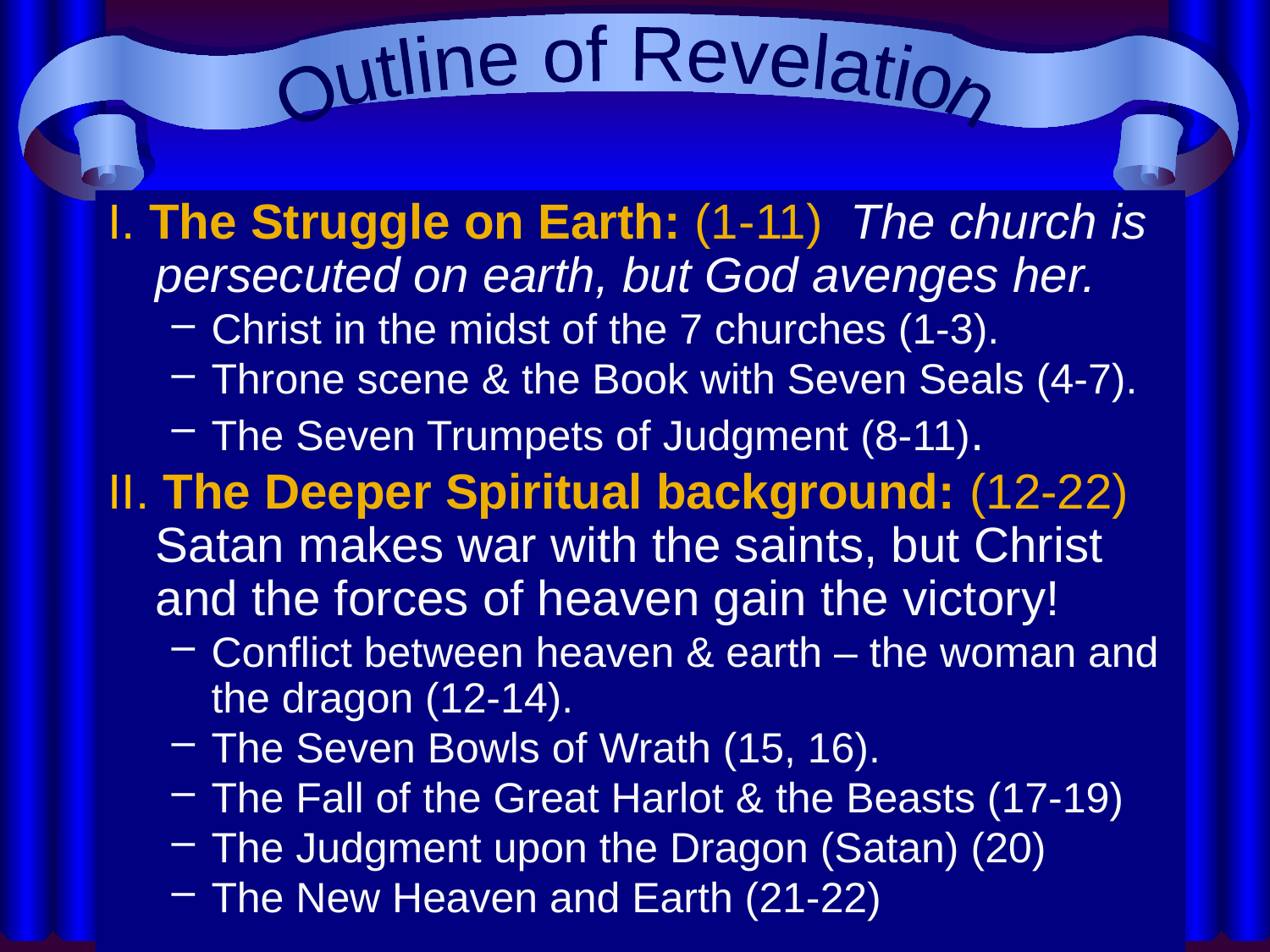

Outline of Revelation
I. The Struggle on Earth: (1-11)  The church is persecuted on earth, but God avenges her.
Christ in the midst of the 7 churches (1-3).
Throne scene & the Book with Seven Seals (4-7).
The Seven Trumpets of Judgment (8-11).
II. The Deeper Spiritual background: (12-22) Satan makes war with the saints, but Christ and the forces of heaven gain the victory!
Conflict between heaven & earth – the woman and the dragon (12-14).
The Seven Bowls of Wrath (15, 16).
The Fall of the Great Harlot & the Beasts (17-19)
The Judgment upon the Dragon (Satan) (20)
The New Heaven and Earth (21-22)